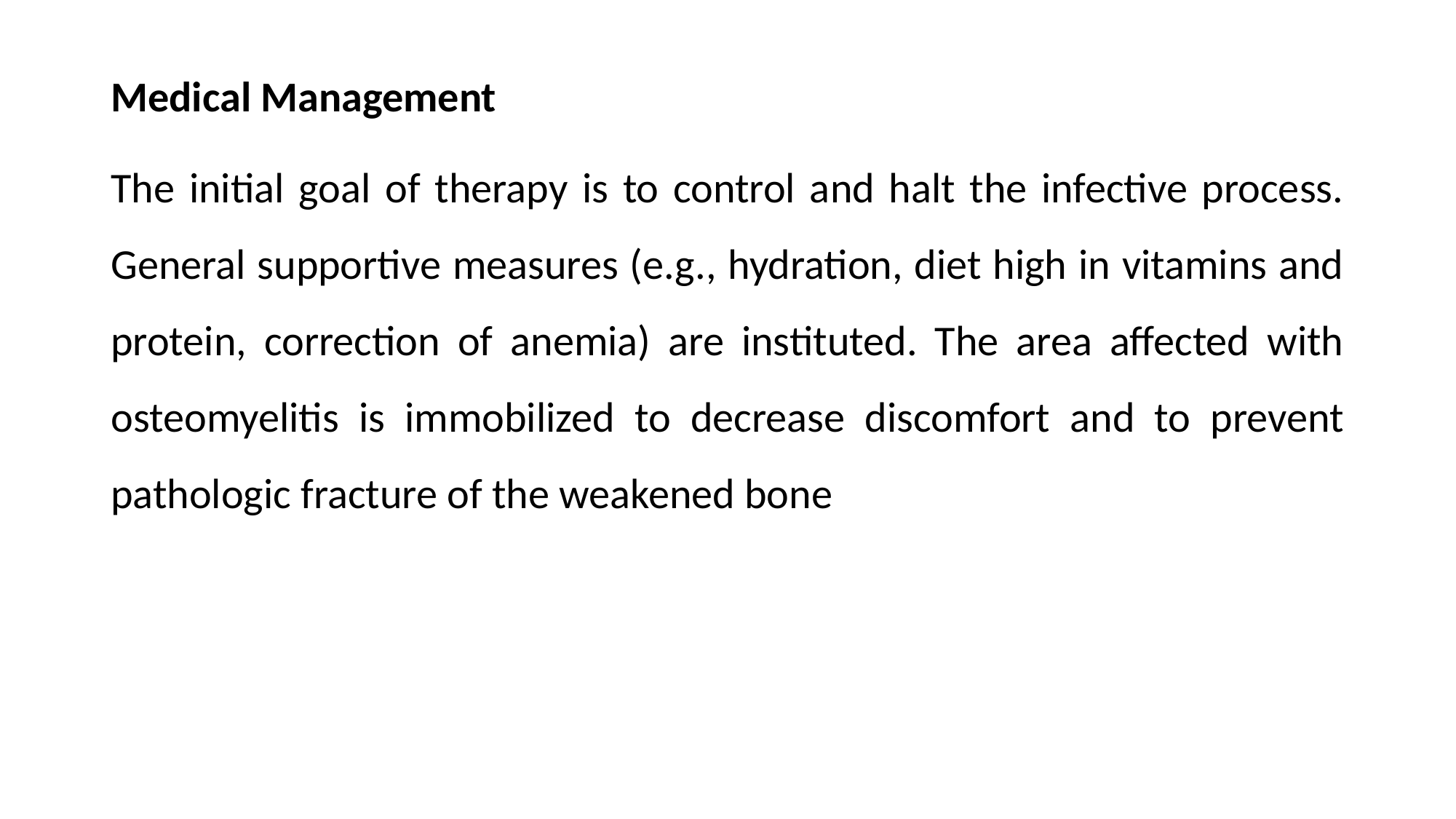

Medical Management
The initial goal of therapy is to control and halt the infective process. General supportive measures (e.g., hydration, diet high in vitamins and protein, correction of anemia) are instituted. The area affected with osteomyelitis is immobilized to decrease discomfort and to prevent pathologic fracture of the weakened bone